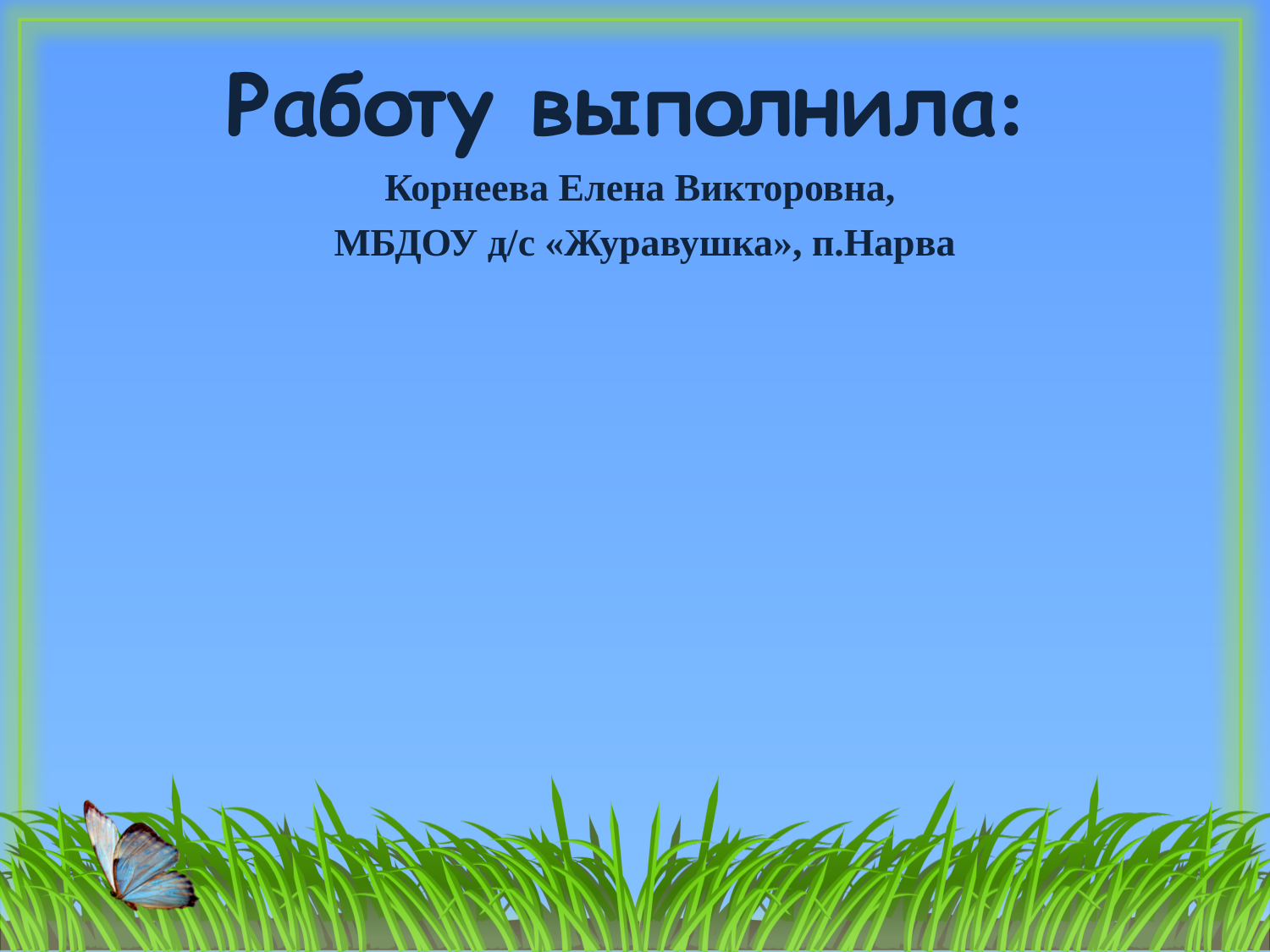

# Работу выполнила:
Корнеева Елена Викторовна,
 МБДОУ д/с «Журавушка», п.Нарва